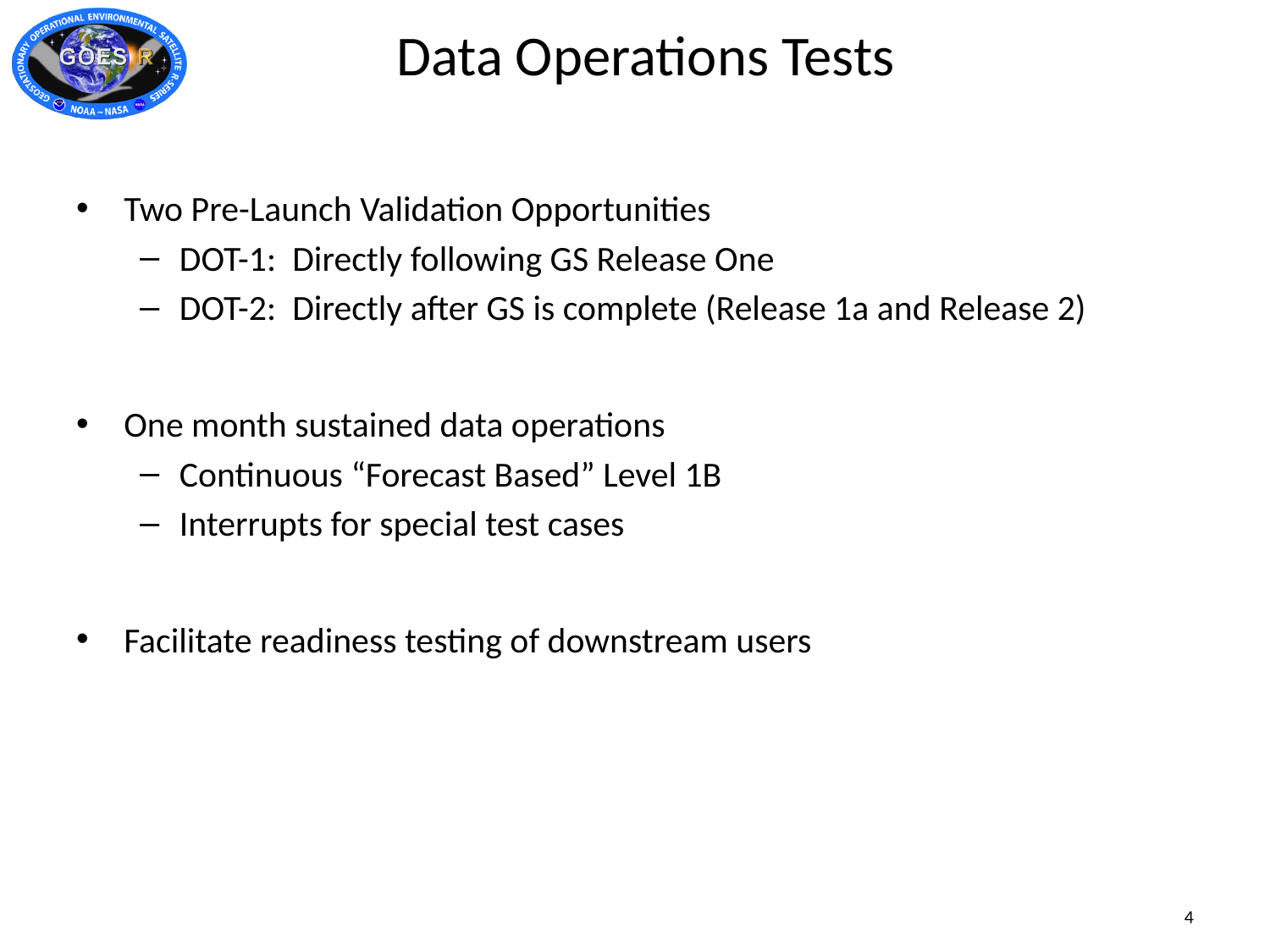

# Data Operations Tests
Two Pre-Launch Validation Opportunities
DOT-1:  Directly following GS Release One
DOT-2:  Directly after GS is complete (Release 1a and Release 2)

One month sustained data operations
Continuous “Forecast Based” Level 1B
Interrupts for special test cases

Facilitate readiness testing of downstream users

4